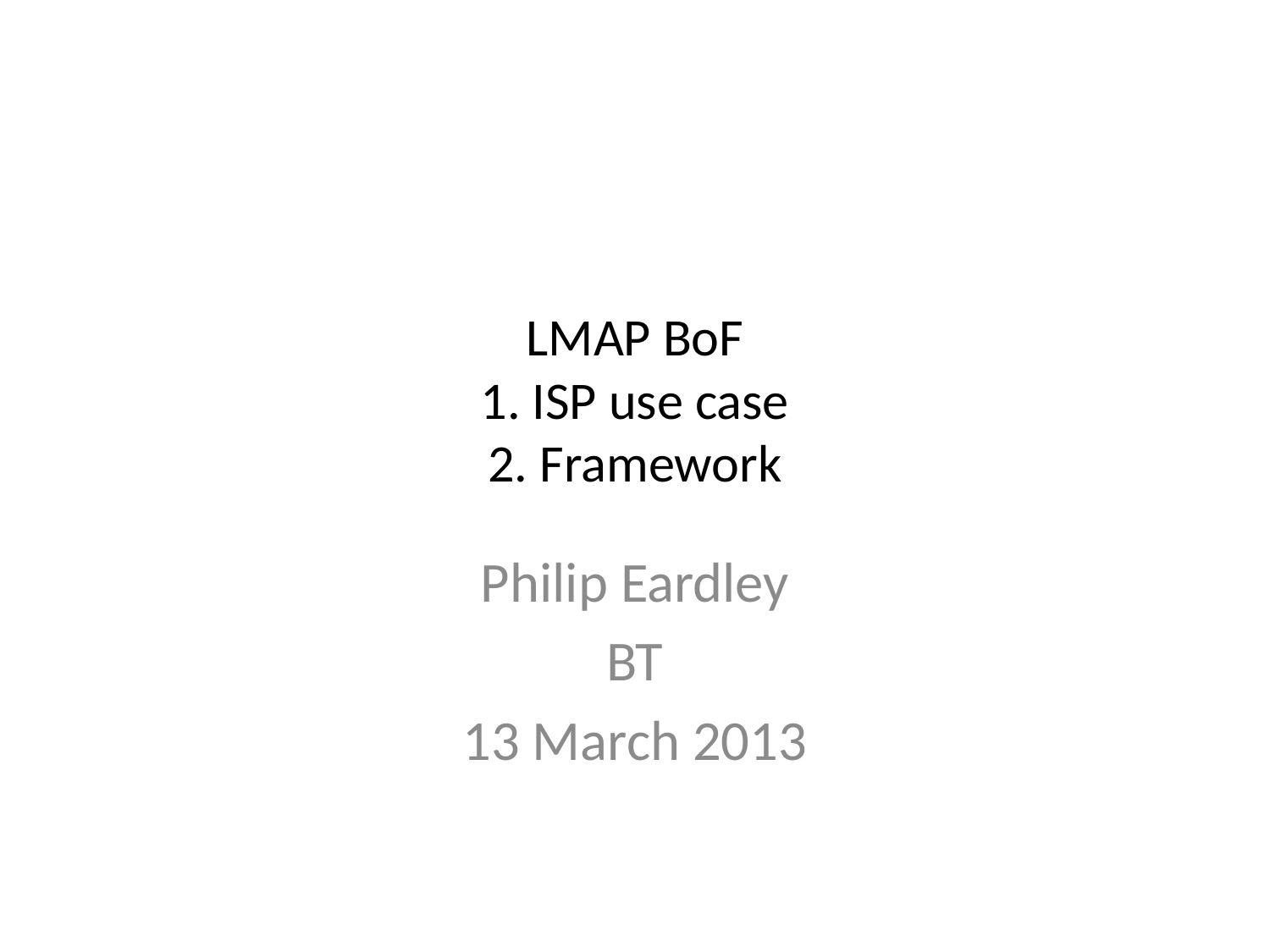

# LMAP BoF 1. ISP use case 2. Framework
Philip Eardley
BT
13 March 2013